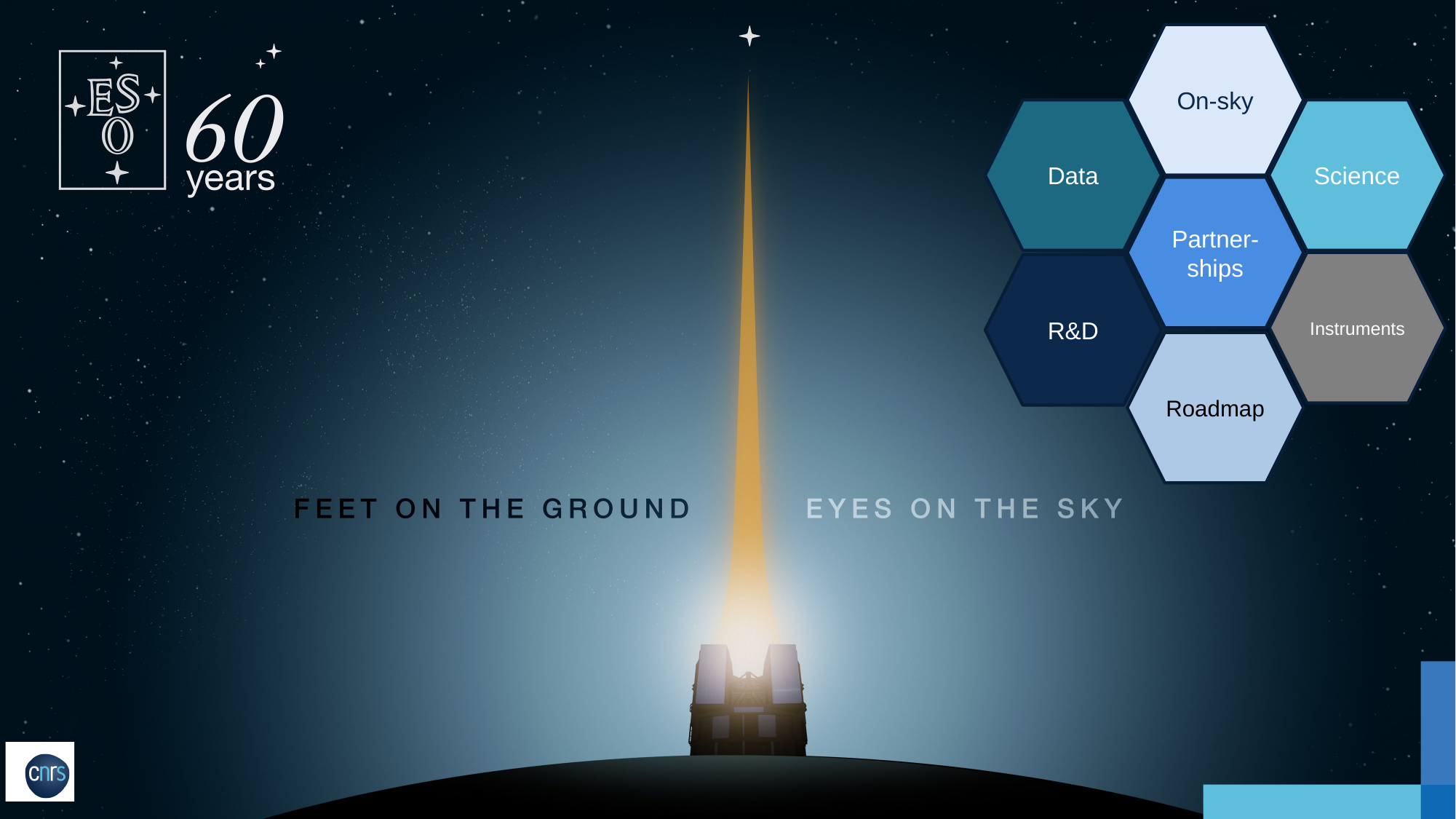

On-sky
Data
Science
Partner-ships
Instruments
R&D
Roadmap